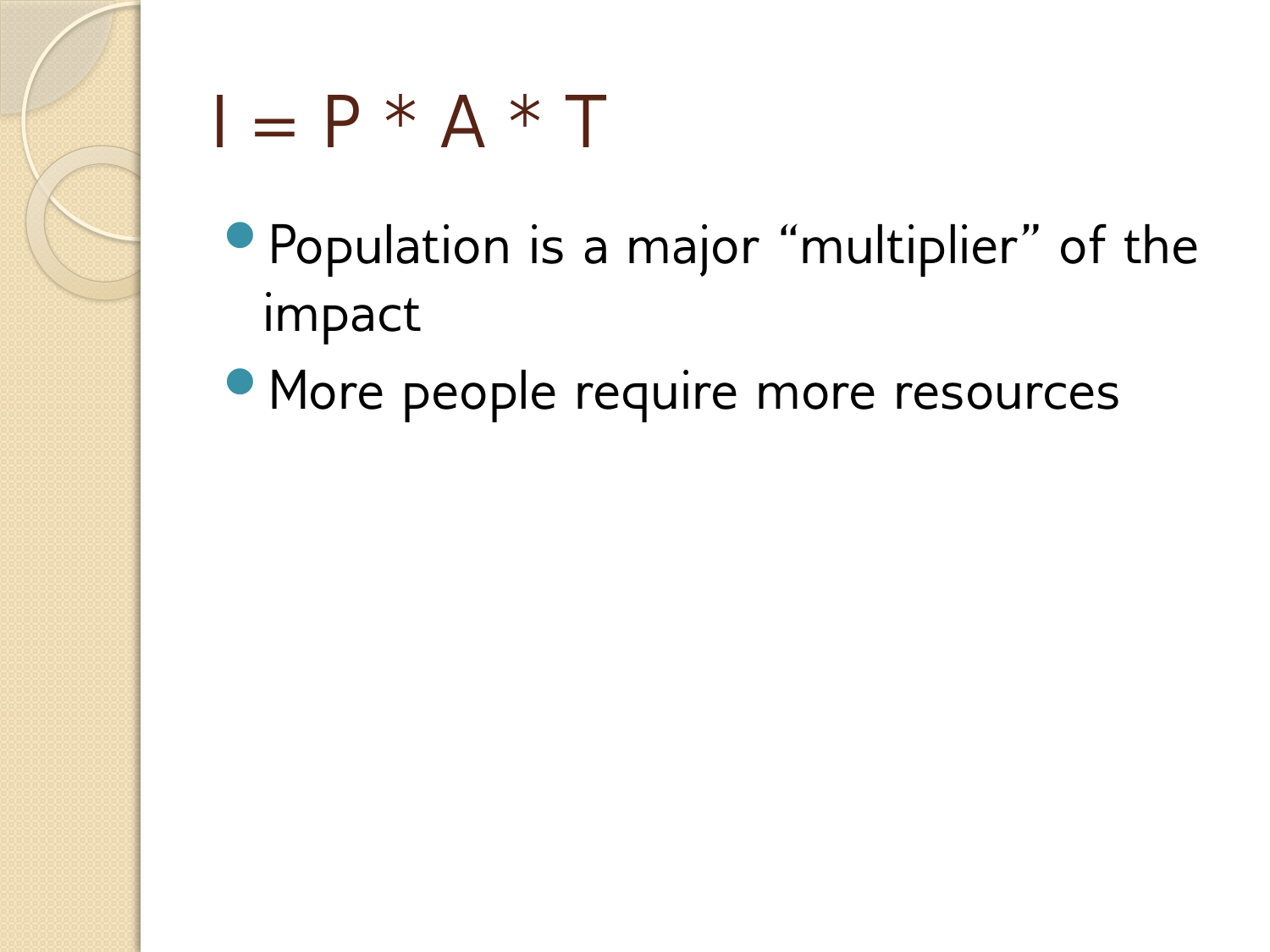

# I = P * A * T
Population is a major “multiplier” of the impact
More people require more resources